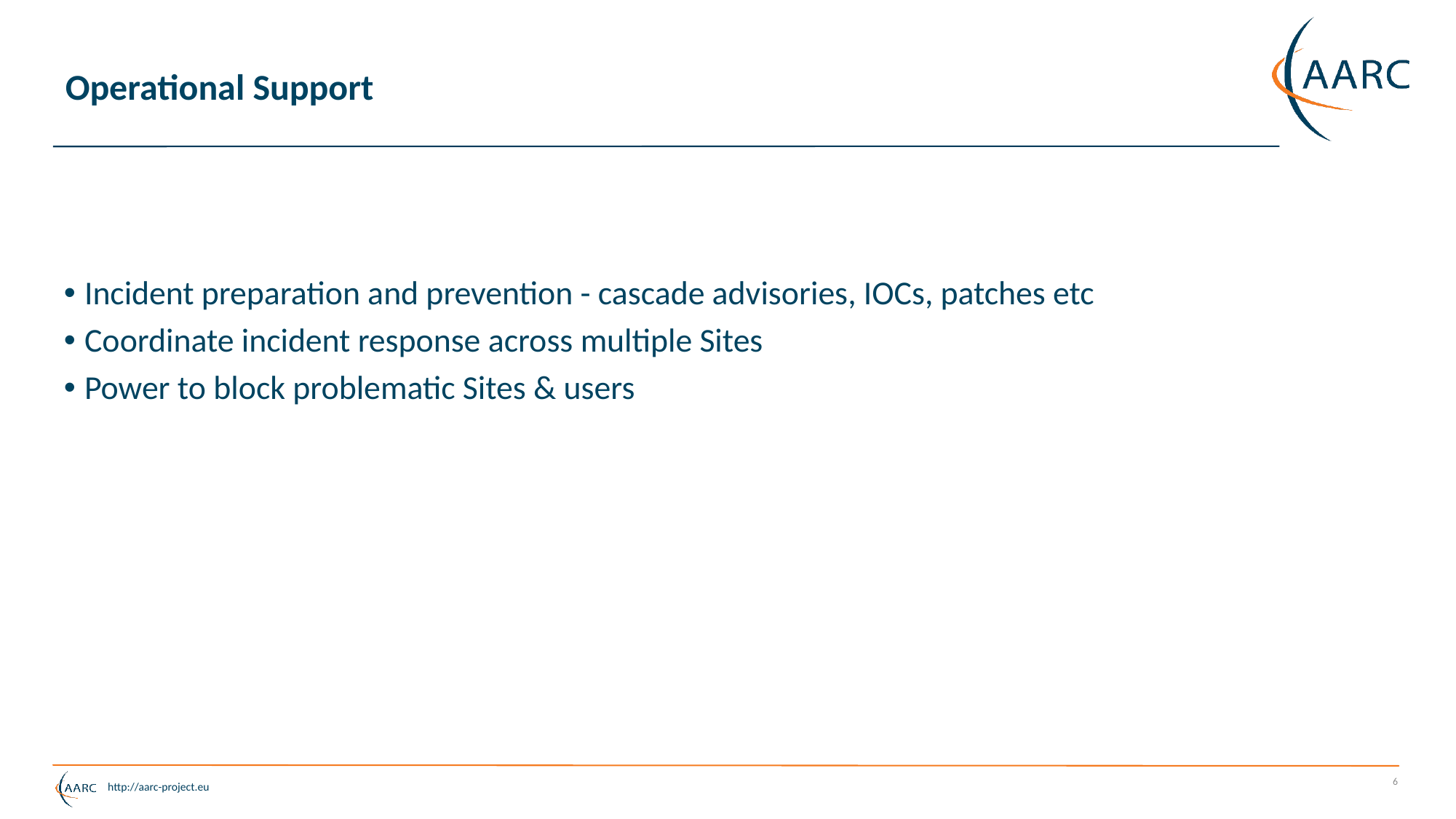

# Operational Support

Incident preparation and prevention - cascade advisories, IOCs, patches etc
Coordinate incident response across multiple Sites
Power to block problematic Sites & users

6